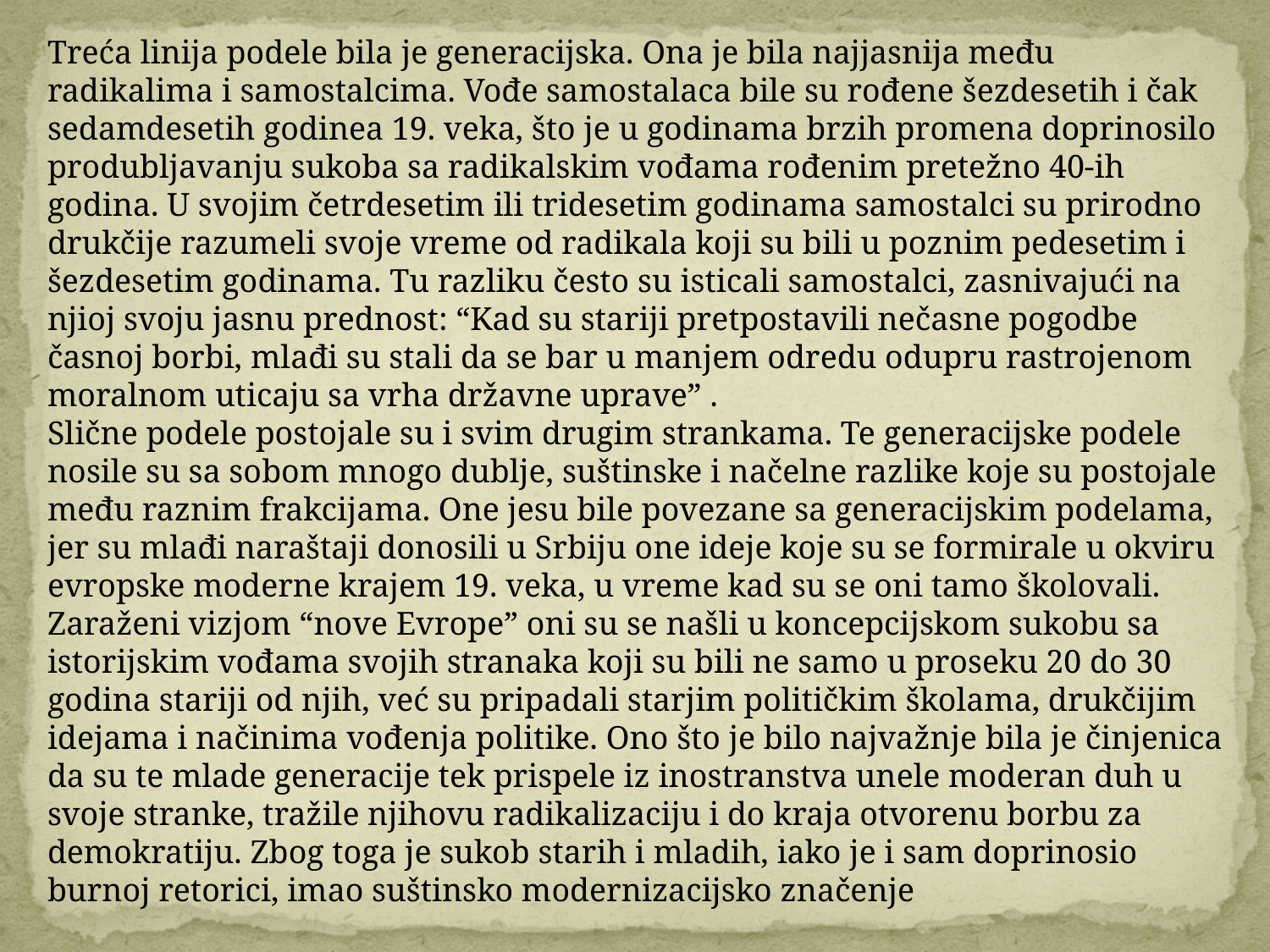

Treća linija podele bila je generacijska. Ona je bila najjasnija među radikalima i samostalcima. Vođe samostalaca bile su rođene šezdesetih i čak sedamdesetih godinea 19. veka, što je u godinama brzih promena doprinosilo produbljavanju sukoba sa radikalskim vođama rođenim pretežno 40-ih godina. U svojim četrdesetim ili tridesetim godinama samostalci su prirodno drukčije razumeli svoje vreme od radikala koji su bili u poznim pedesetim i šezdesetim godinama. Tu razliku često su isticali samostalci, zasnivajući na njioj svoju jasnu prednost: “Kad su stariji pretpostavili nečasne pogodbe časnoj borbi, mlađi su stali da se bar u manjem odredu odupru rastrojenom moralnom uticaju sa vrha državne uprave” .
Slične podele postojale su i svim drugim strankama. Te generacijske podele nosile su sa sobom mnogo dublje, suštinske i načelne razlike koje su postojale među raznim frakcijama. One jesu bile povezane sa generacijskim podelama, jer su mlađi naraštaji donosili u Srbiju one ideje koje su se formirale u okviru evropske moderne krajem 19. veka, u vreme kad su se oni tamo školovali. Zaraženi vizjom “nove Evrope” oni su se našli u koncepcijskom sukobu sa istorijskim vođama svojih stranaka koji su bili ne samo u proseku 20 do 30 godina stariji od njih, već su pripadali starjim političkim školama, drukčijim idejama i načinima vođenja politike. Ono što je bilo najvažnje bila je činjenica da su te mlade generacije tek prispele iz inostranstva unele moderan duh u svoje stranke, tražile njihovu radikalizaciju i do kraja otvorenu borbu za demokratiju. Zbog toga je sukob starih i mladih, iako je i sam doprinosio burnoj retorici, imao suštinsko modernizacijsko značenje